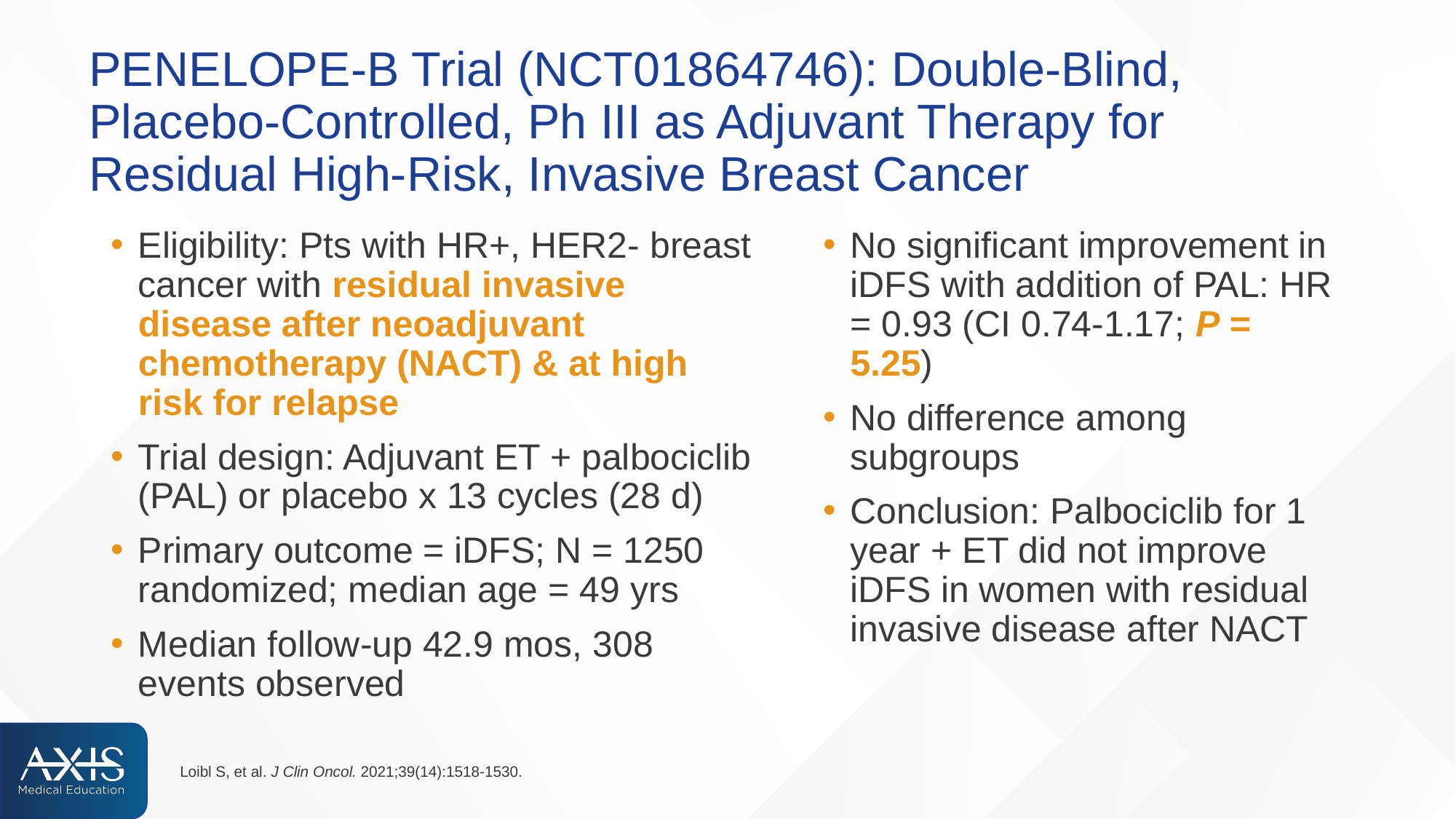

# PENELOPE-B Trial (NCT01864746): Double-Blind, Placebo-Controlled, Ph III as Adjuvant Therapy for Residual High-Risk, Invasive Breast Cancer
Eligibility: Pts with HR+, HER2- breast cancer with residual invasive disease after neoadjuvant chemotherapy (NACT) & at high risk for relapse
Trial design: Adjuvant ET + palbociclib (PAL) or placebo x 13 cycles (28 d)
Primary outcome = iDFS; N = 1250 randomized; median age = 49 yrs
Median follow-up 42.9 mos, 308 events observed
No significant improvement in iDFS with addition of PAL: HR = 0.93 (CI 0.74-1.17; P = 5.25)
No difference among subgroups
Conclusion: Palbociclib for 1 year + ET did not improve iDFS in women with residual invasive disease after NACT

Loibl S, et al. J Clin Oncol. 2021;39(14):1518-1530.